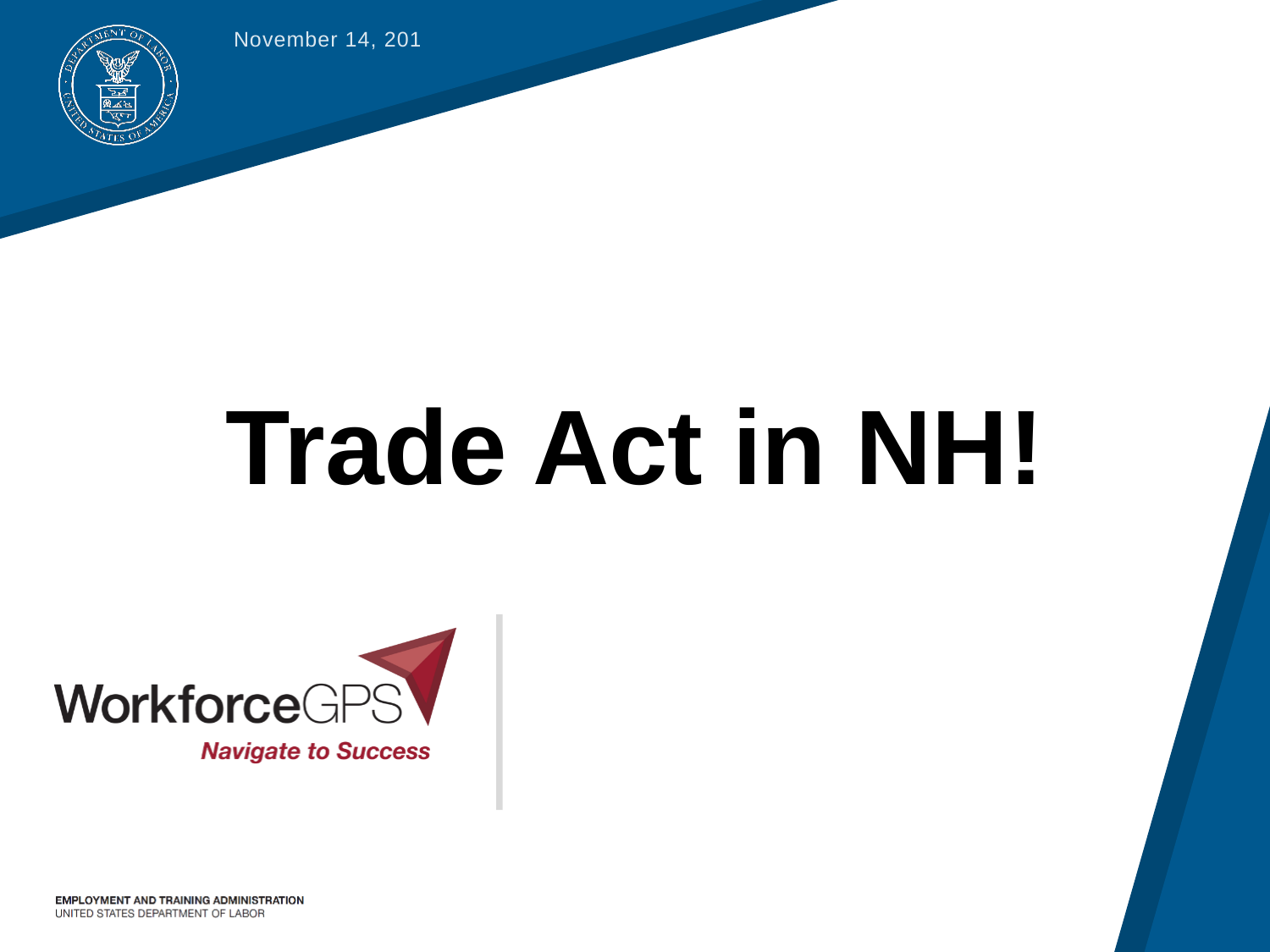

November 14, 2017
# Trade Act in NH!